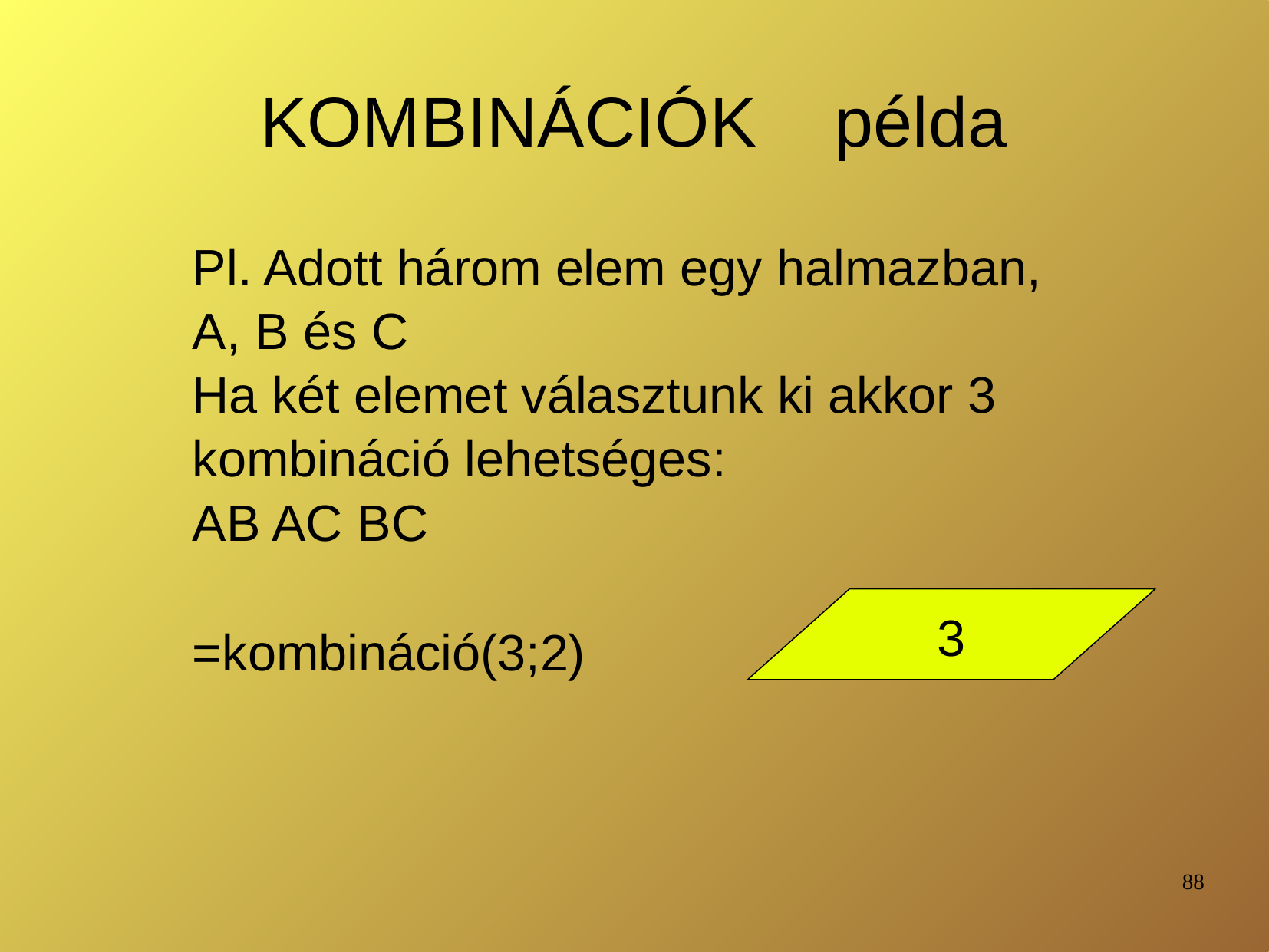

# KOMBINÁCIÓK    példa
Pl. Adott három elem egy halmazban,
A, B és C
Ha két elemet választunk ki akkor 3 kombináció lehetséges:
AB AC BC
3
=kombináció(3;2)
88